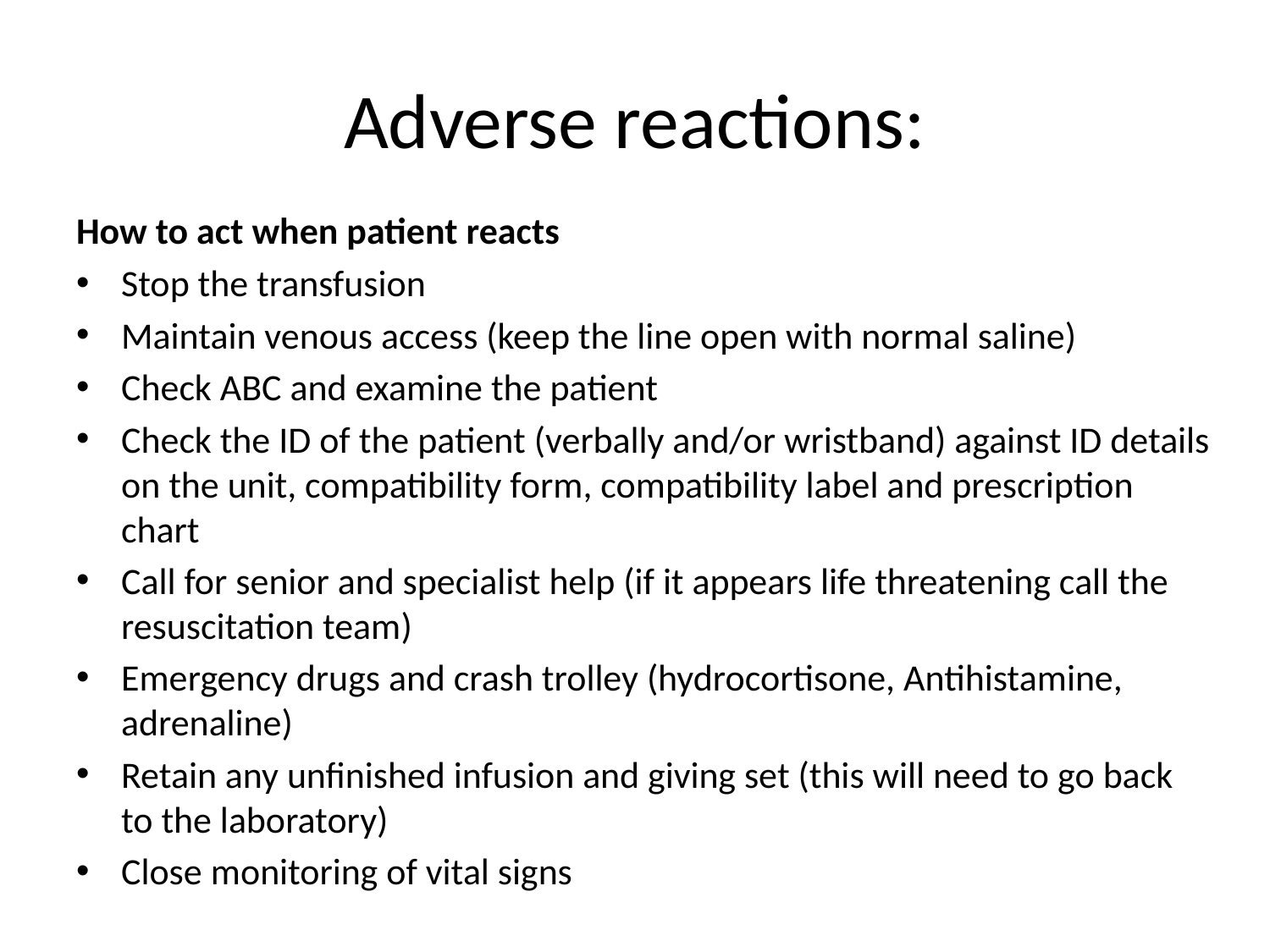

# Adverse reactions:
How to act when patient reacts
Stop the transfusion
Maintain venous access (keep the line open with normal saline)
Check ABC and examine the patient
Check the ID of the patient (verbally and/or wristband) against ID details on the unit, compatibility form, compatibility label and prescription chart
Call for senior and specialist help (if it appears life threatening call the resuscitation team)
Emergency drugs and crash trolley (hydrocortisone, Antihistamine, adrenaline)
Retain any unfinished infusion and giving set (this will need to go back to the laboratory)
Close monitoring of vital signs